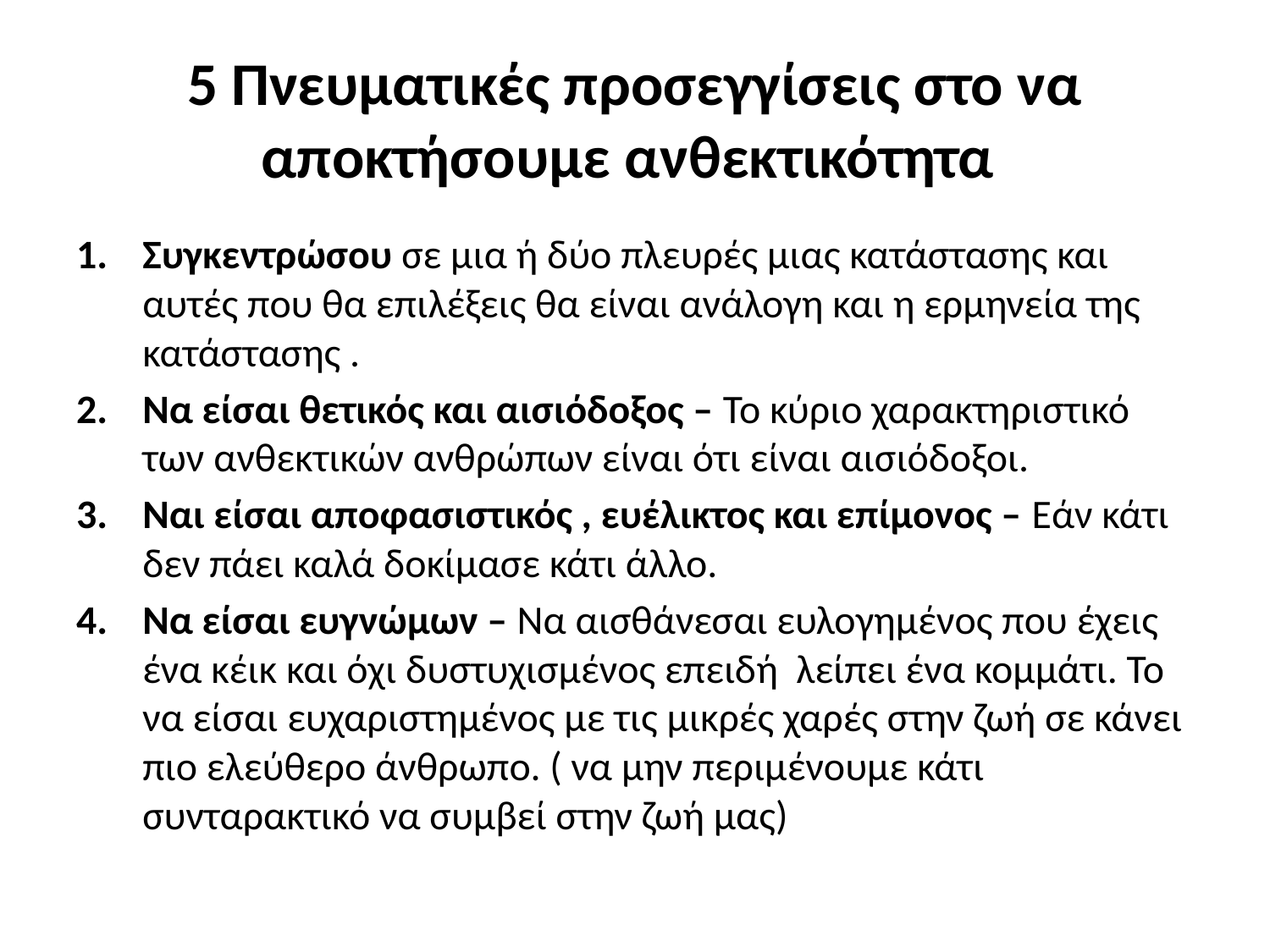

# 5 Πνευματικές προσεγγίσεις στο να αποκτήσουμε ανθεκτικότητα
Συγκεντρώσου σε μια ή δύο πλευρές μιας κατάστασης και αυτές που θα επιλέξεις θα είναι ανάλογη και η ερμηνεία της κατάστασης .
Να είσαι θετικός και αισιόδοξος – Το κύριο χαρακτηριστικό των ανθεκτικών ανθρώπων είναι ότι είναι αισιόδοξοι.
Ναι είσαι αποφασιστικός , ευέλικτος και επίμονος – Εάν κάτι δεν πάει καλά δοκίμασε κάτι άλλο.
Να είσαι ευγνώμων – Να αισθάνεσαι ευλογημένος που έχεις ένα κέικ και όχι δυστυχισμένος επειδή  λείπει ένα κομμάτι. Το να είσαι ευχαριστημένος με τις μικρές χαρές στην ζωή σε κάνει πιο ελεύθερο άνθρωπο. ( να μην περιμένουμε κάτι συνταρακτικό να συμβεί στην ζωή μας)